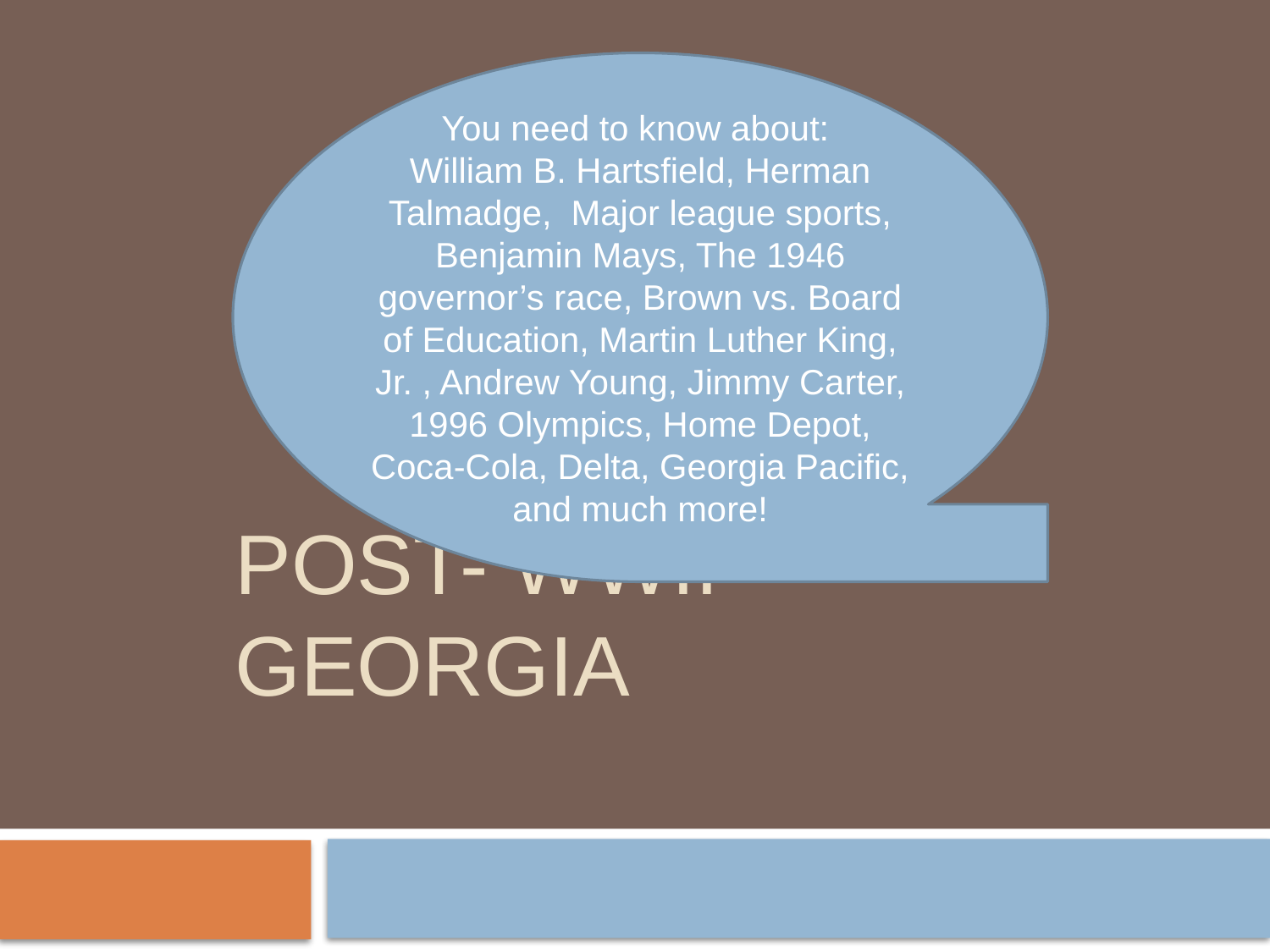

You need to know about:
William B. Hartsfield, Herman Talmadge,  Major league sports, Benjamin Mays, The 1946 governor’s race, Brown vs. Board of Education, Martin Luther King, Jr. , Andrew Young, Jimmy Carter, 1996 Olympics, Home Depot, Coca-Cola, Delta, Georgia Pacific, and much more!
# Post- WWII Georgia